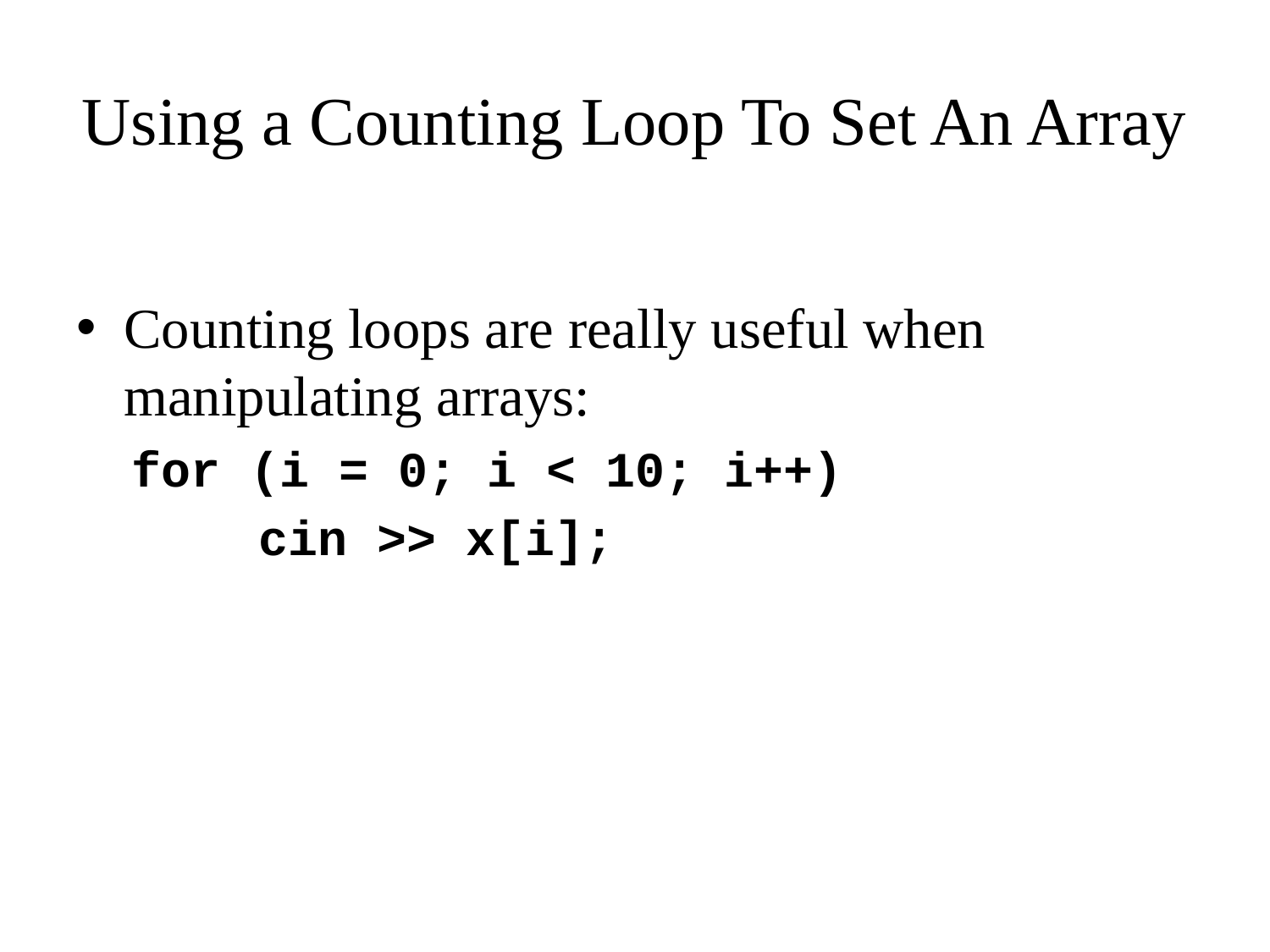

# Using a Counting Loop To Set An Array
Counting loops are really useful when manipulating arrays:
for (i = 0; i < 10; i++)
	cin >> x[i];